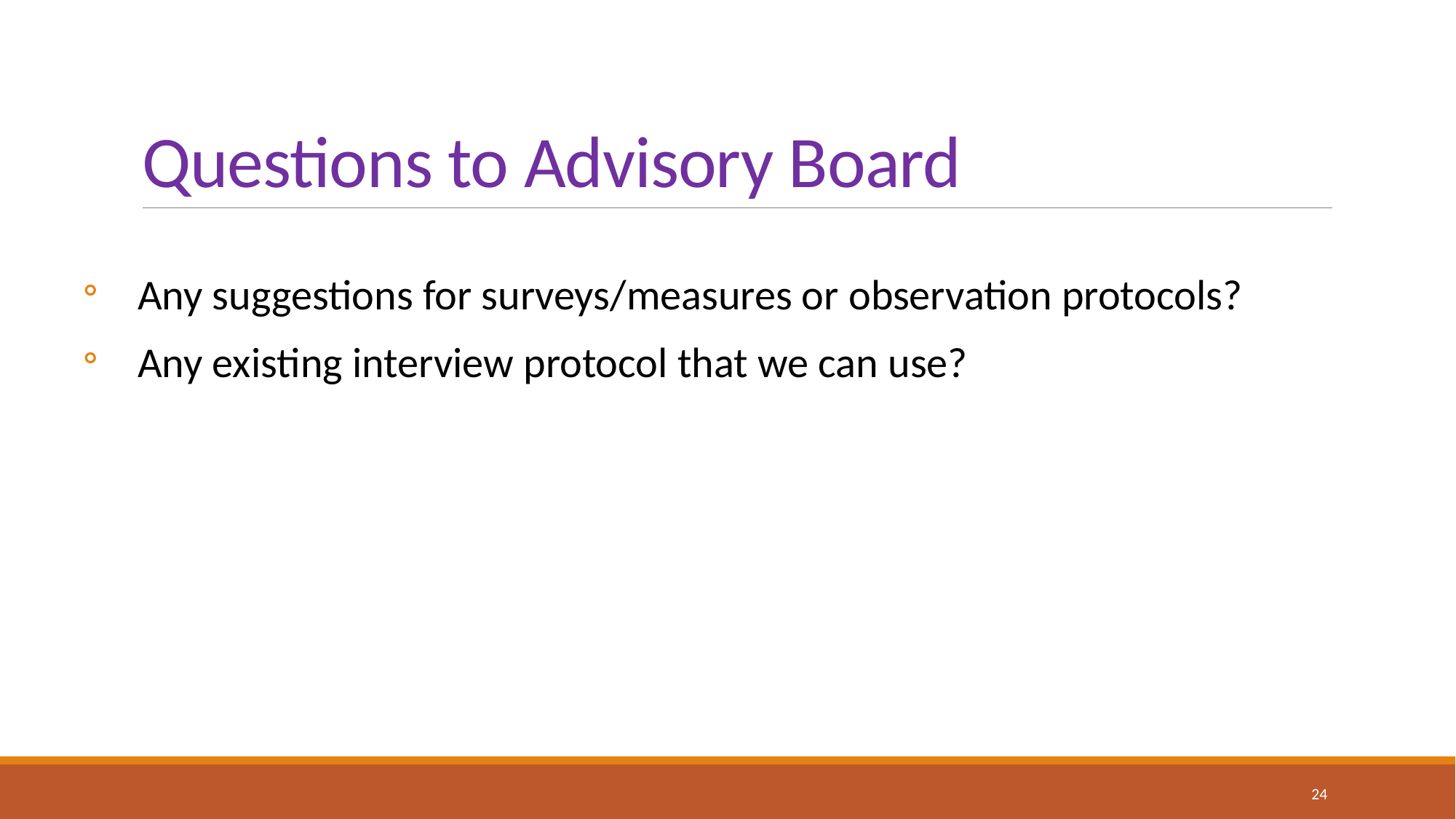

# Questions to Advisory Board
Any suggestions for surveys/measures or observation protocols?
Any existing interview protocol that we can use?

24